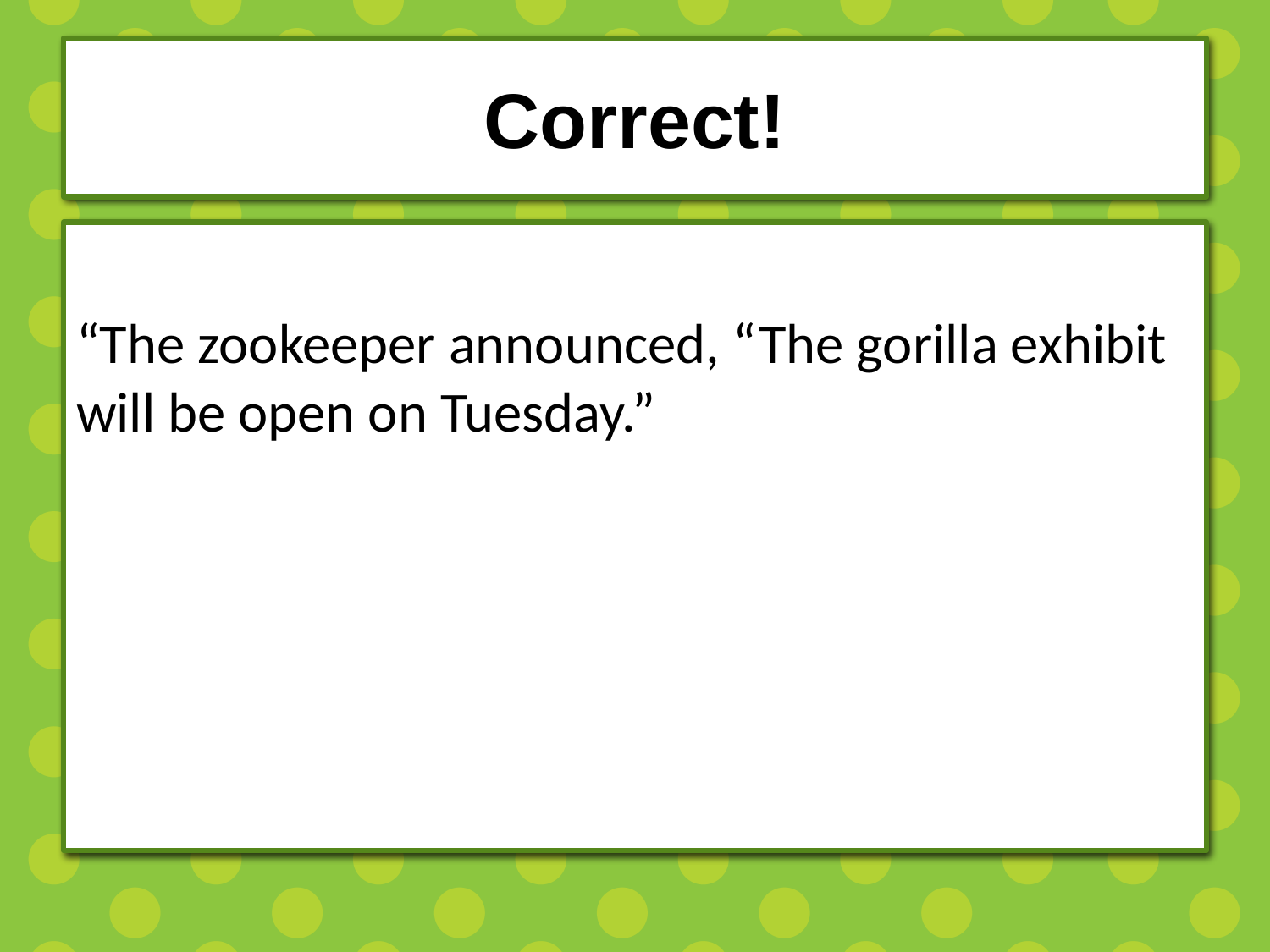

# Correct!

“The zookeeper announced, “The gorilla exhibit will be open on Tuesday.”